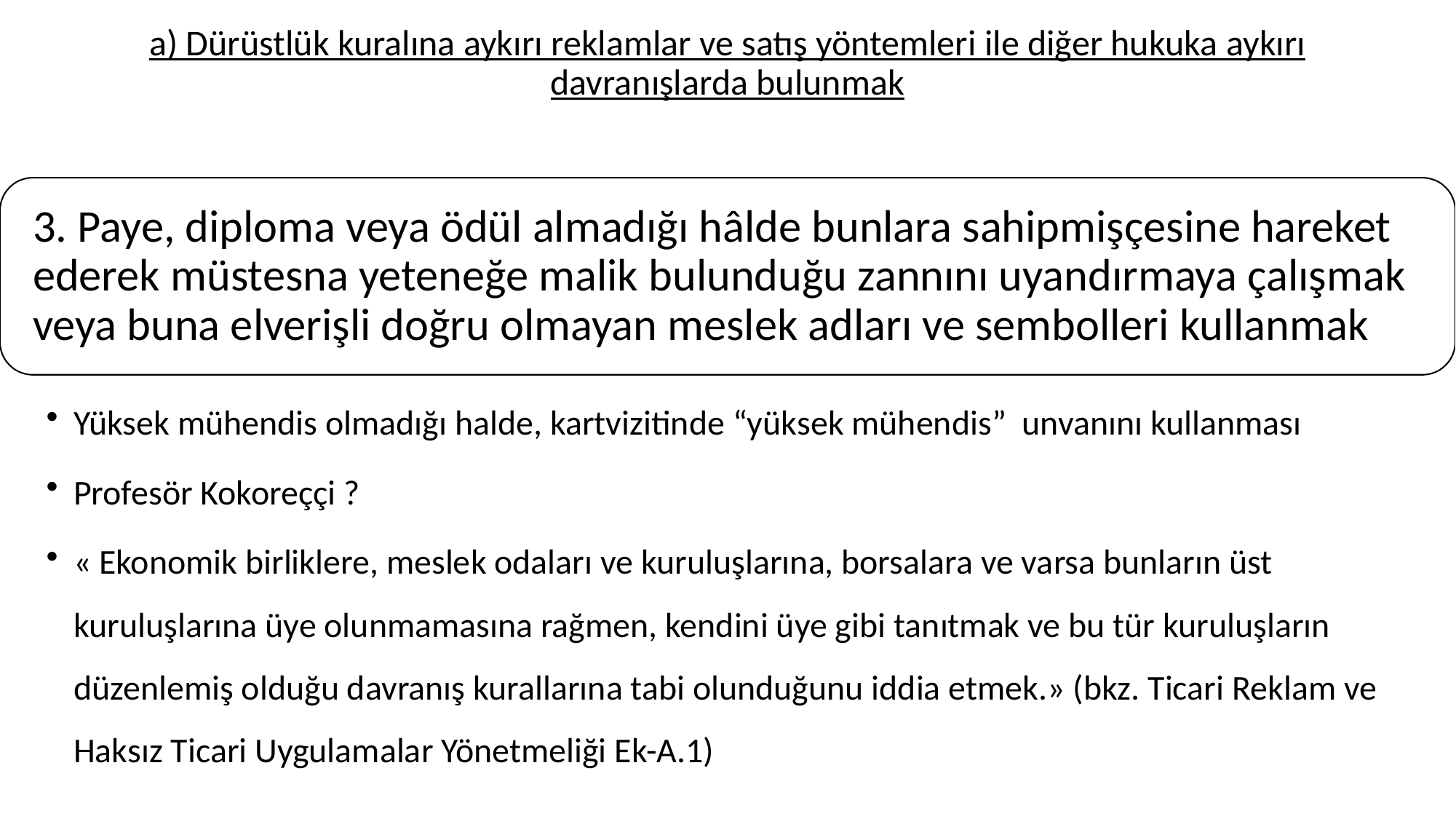

# a) Dürüstlük kuralına aykırı reklamlar ve satış yöntemleri ile diğer hukuka aykırı davranışlarda bulunmak
3. Paye, diploma veya ödül almadığı hâlde bunlara sahipmişçesine hareket ederek müstesna yeteneğe malik bulunduğu zannını uyandırmaya çalışmak veya buna elverişli doğru olmayan meslek adları ve sembolleri kullanmak
Yüksek mühendis olmadığı halde, kartvizitinde “yüksek mühendis”  unvanını kullanması
Profesör Kokoreççi ?
« Ekonomik birliklere, meslek odaları ve kuruluşlarına, borsalara ve varsa bunların üst kuruluşlarına üye olunmamasına rağmen, kendini üye gibi tanıtmak ve bu tür kuruluşların düzenlemiş olduğu davranış kurallarına tabi olunduğunu iddia etmek.» (bkz. Ticari Reklam ve Haksız Ticari Uygulamalar Yönetmeliği Ek-A.1)